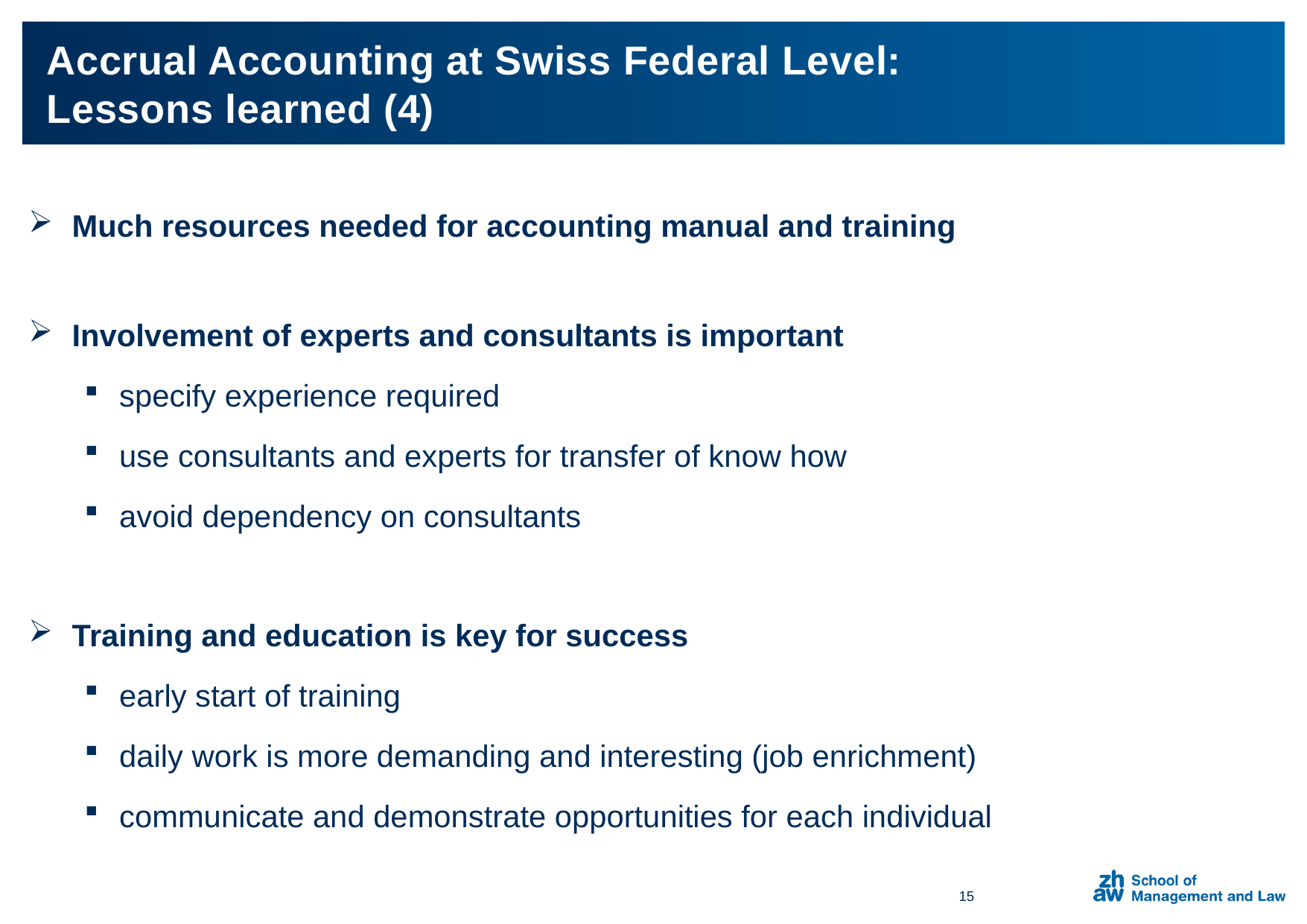

# Accrual Accounting at Swiss Federal Level: Lessons learned (4)

Much resources needed for accounting manual and training

Involvement of experts and consultants is important
specify experience required
use consultants and experts for transfer of know how
avoid dependency on consultants

Training and education is key for success
early start of training
daily work is more demanding and interesting (job enrichment)
communicate and demonstrate opportunities for each individual

15